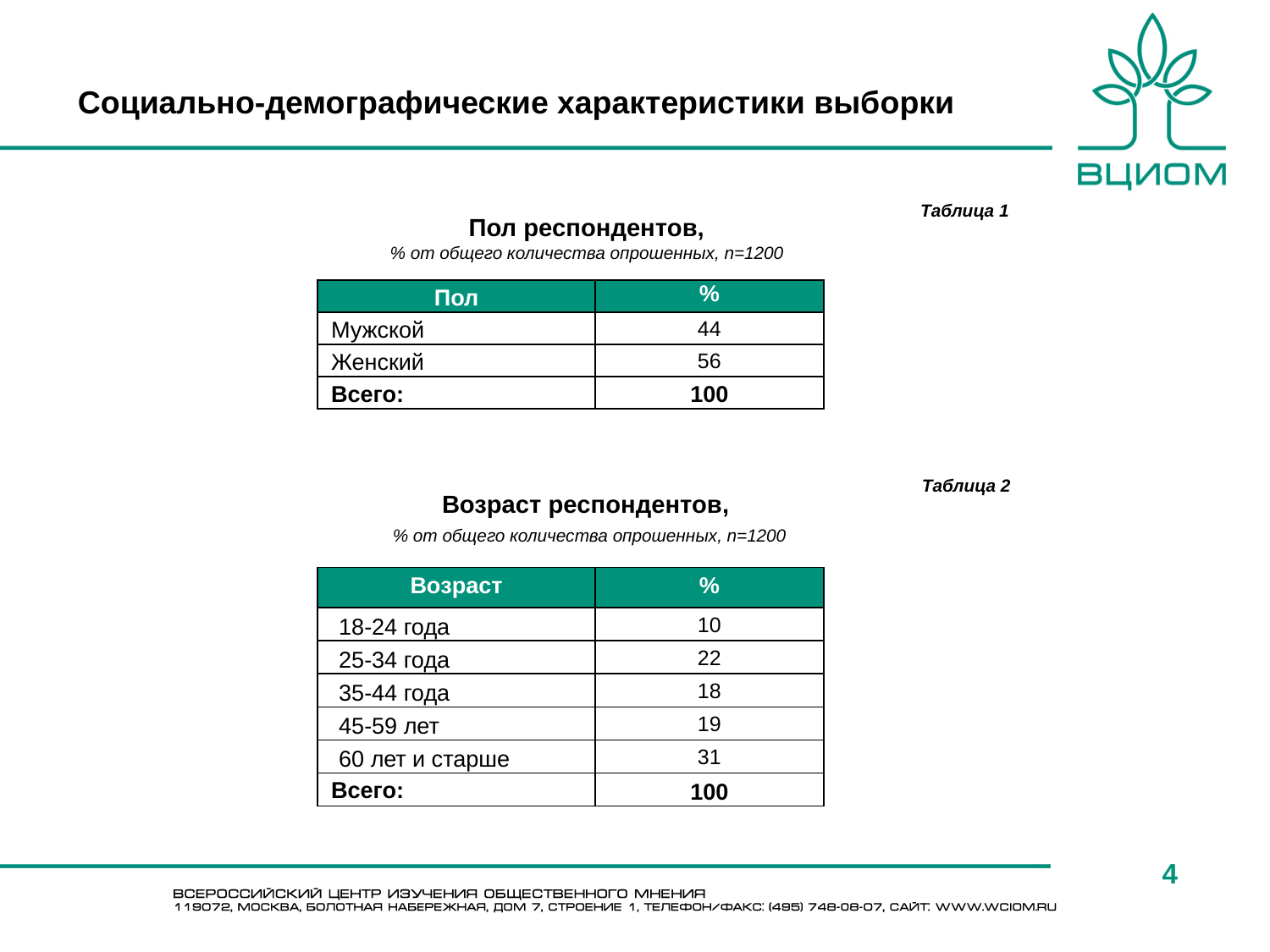

# Социально-демографические характеристики выборки
Таблица 1
Пол респондентов,
% от общего количества опрошенных, n=1200
| Пол | % |
| --- | --- |
| Мужской | 44 |
| Женский | 56 |
| Всего: | 100 |
Таблица 2
Возраст респондентов,
 % от общего количества опрошенных, n=1200
| Возраст | % |
| --- | --- |
| 18-24 года | 10 |
| 25-34 года | 22 |
| 35-44 года | 18 |
| 45-59 лет | 19 |
| 60 лет и старше | 31 |
| Всего: | 100 |
4